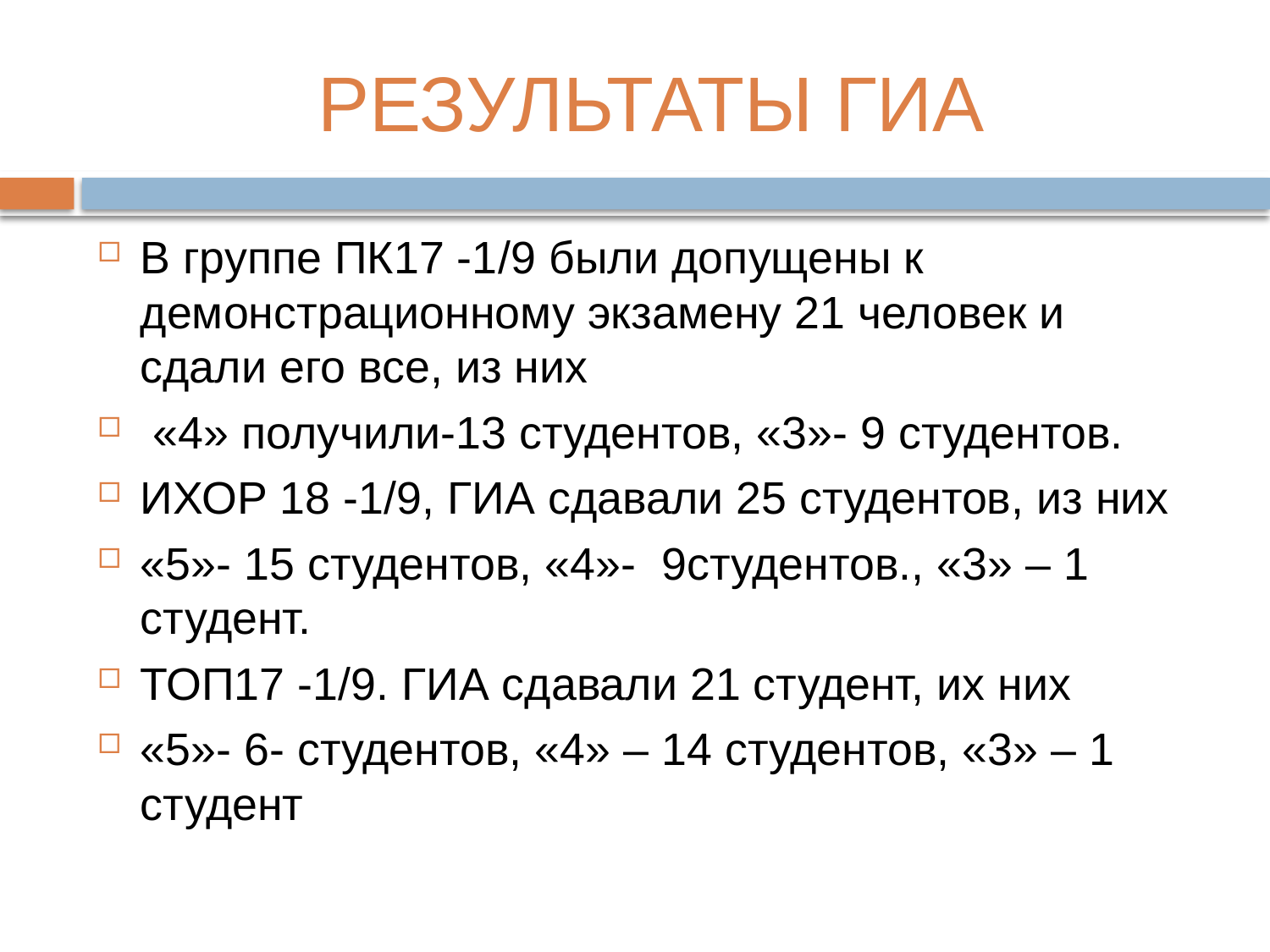

# РЕЗУЛЬТАТЫ ГИА
В группе ПК17 -1/9 были допущены к демонстрационному экзамену 21 человек и сдали его все, из них
 «4» получили-13 студентов, «3»- 9 студентов.
ИХОР 18 -1/9, ГИА сдавали 25 студентов, из них
«5»- 15 студентов, «4»-  9студентов., «3» – 1 студент.
ТОП17 -1/9. ГИА сдавали 21 студент, их них
«5»- 6- студентов, «4» – 14 студентов, «3» – 1 студент